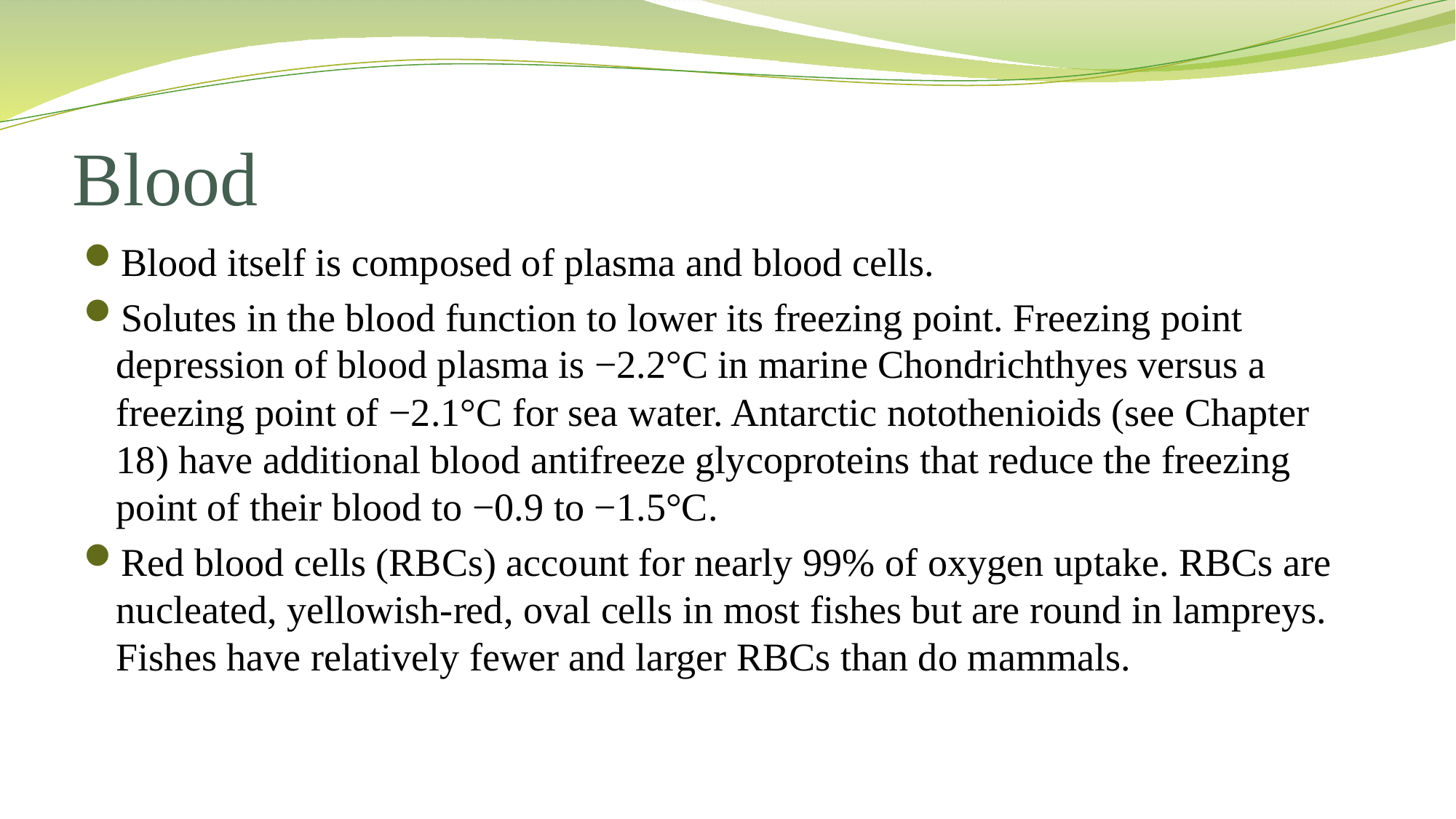

# Blood
Blood itself is composed of plasma and blood cells.
Solutes in the blood function to lower its freezing point. Freezing point depression of blood plasma is −2.2°C in marine Chondrichthyes versus a freezing point of −2.1°C for sea water. Antarctic notothenioids (see Chapter 18) have additional blood antifreeze glycoproteins that reduce the freezing point of their blood to −0.9 to −1.5°C.
Red blood cells (RBCs) account for nearly 99% of oxygen uptake. RBCs are nucleated, yellowish-red, oval cells in most fishes but are round in lampreys. Fishes have relatively fewer and larger RBCs than do mammals.